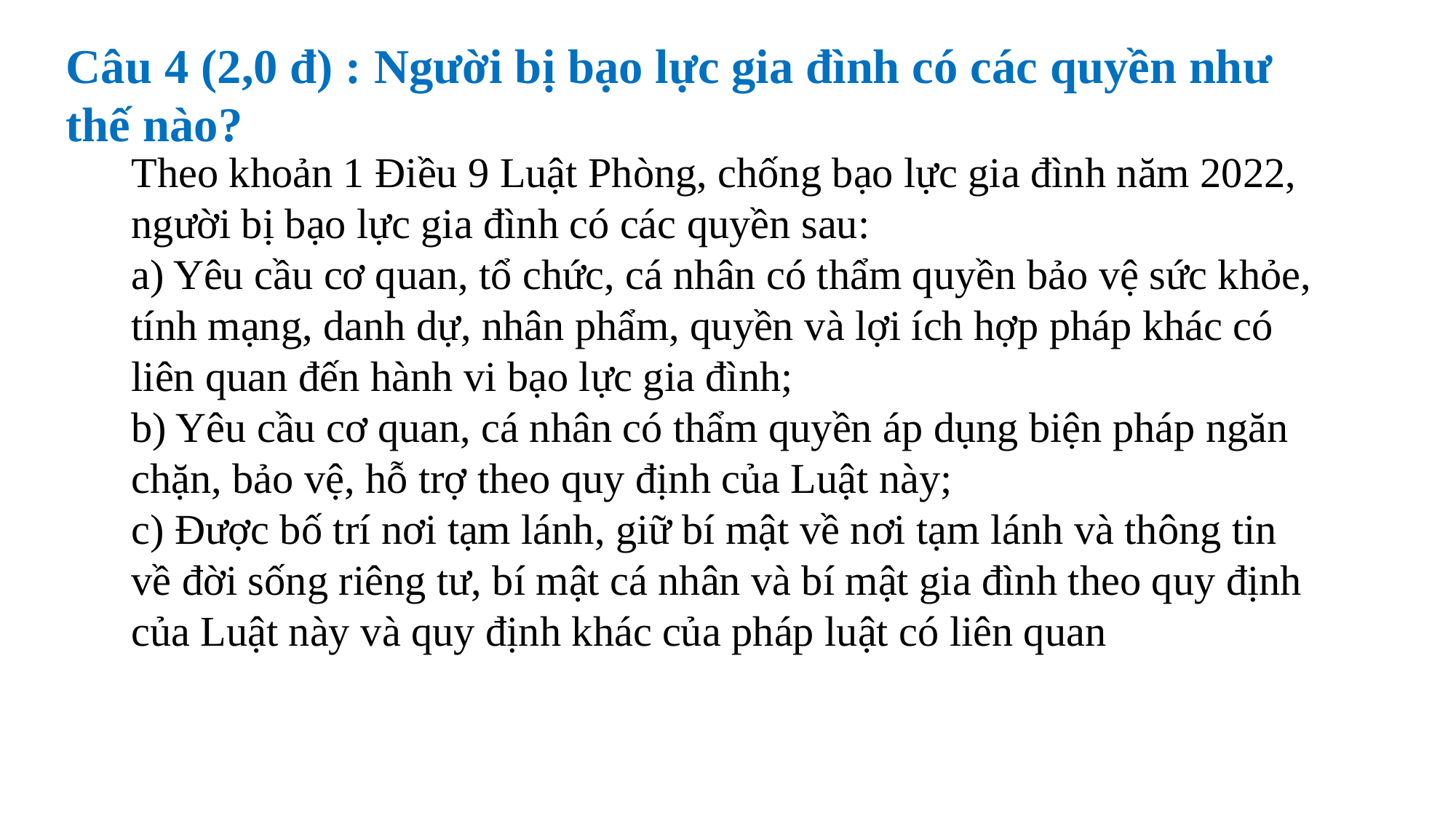

Câu 4 (2,0 đ) : Người bị bạo lực gia đình có các quyền như thế nào?
Theo khoản 1 Điều 9 Luật Phòng, chống bạo lực gia đình năm 2022, người bị bạo lực gia đình có các quyền sau: 
a) Yêu cầu cơ quan, tổ chức, cá nhân có thẩm quyền bảo vệ sức khỏe, tính mạng, danh dự, nhân phẩm, quyền và lợi ích hợp pháp khác có liên quan đến hành vi bạo lực gia đình; 
b) Yêu cầu cơ quan, cá nhân có thẩm quyền áp dụng biện pháp ngăn chặn, bảo vệ, hỗ trợ theo quy định của Luật này; 
c) Được bố trí nơi tạm lánh, giữ bí mật về nơi tạm lánh và thông tin về đời sống riêng tư, bí mật cá nhân và bí mật gia đình theo quy định của Luật này và quy định khác của pháp luật có liên quan